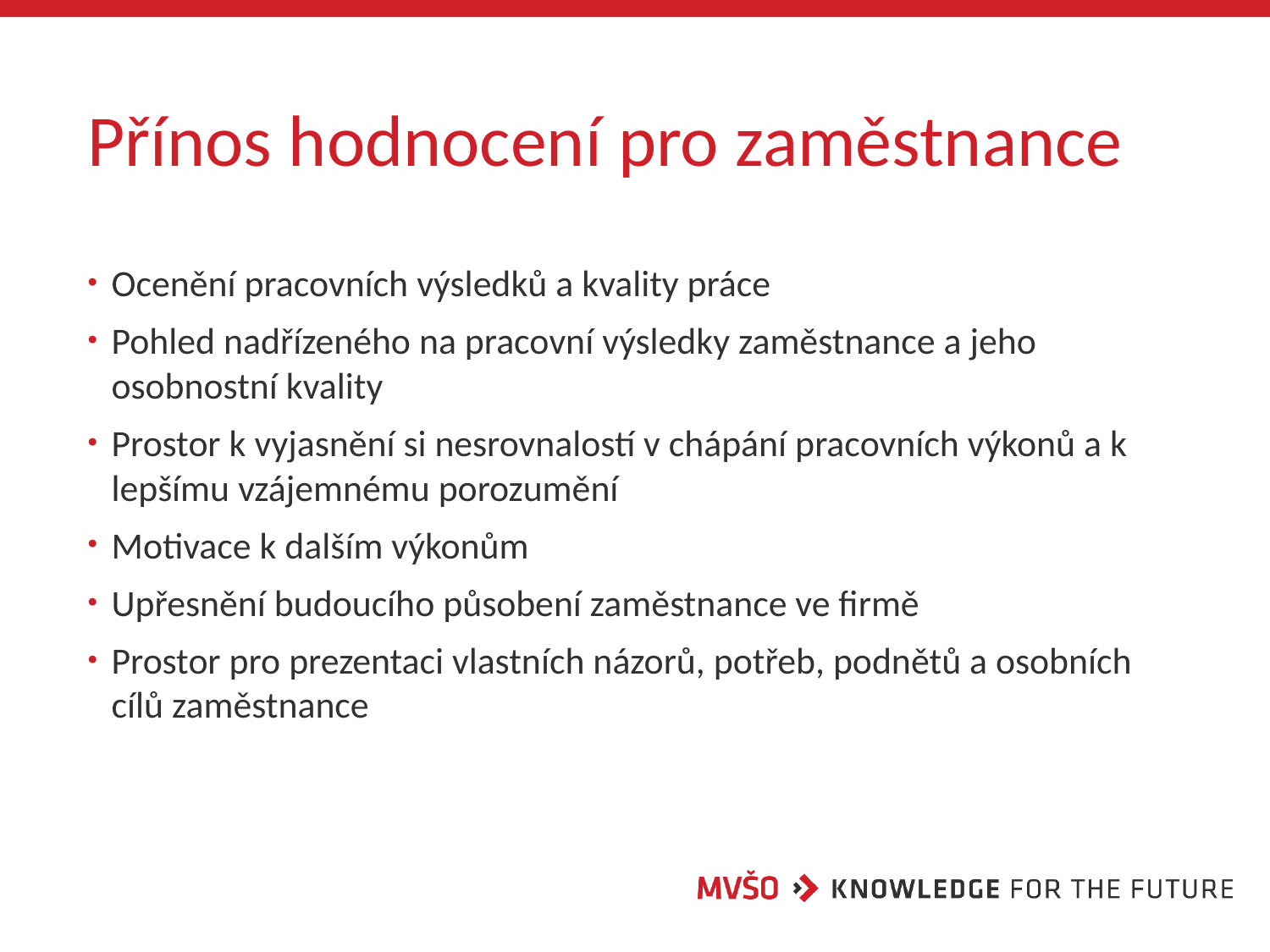

# Přínos hodnocení pro zaměstnance
Ocenění pracovních výsledků a kvality práce
Pohled nadřízeného na pracovní výsledky zaměstnance a jeho osobnostní kvality
Prostor k vyjasnění si nesrovnalostí v chápání pracovních výkonů a k lepšímu vzájemnému porozumění
Motivace k dalším výkonům
Upřesnění budoucího působení zaměstnance ve firmě
Prostor pro prezentaci vlastních názorů, potřeb, podnětů a osobních cílů zaměstnance